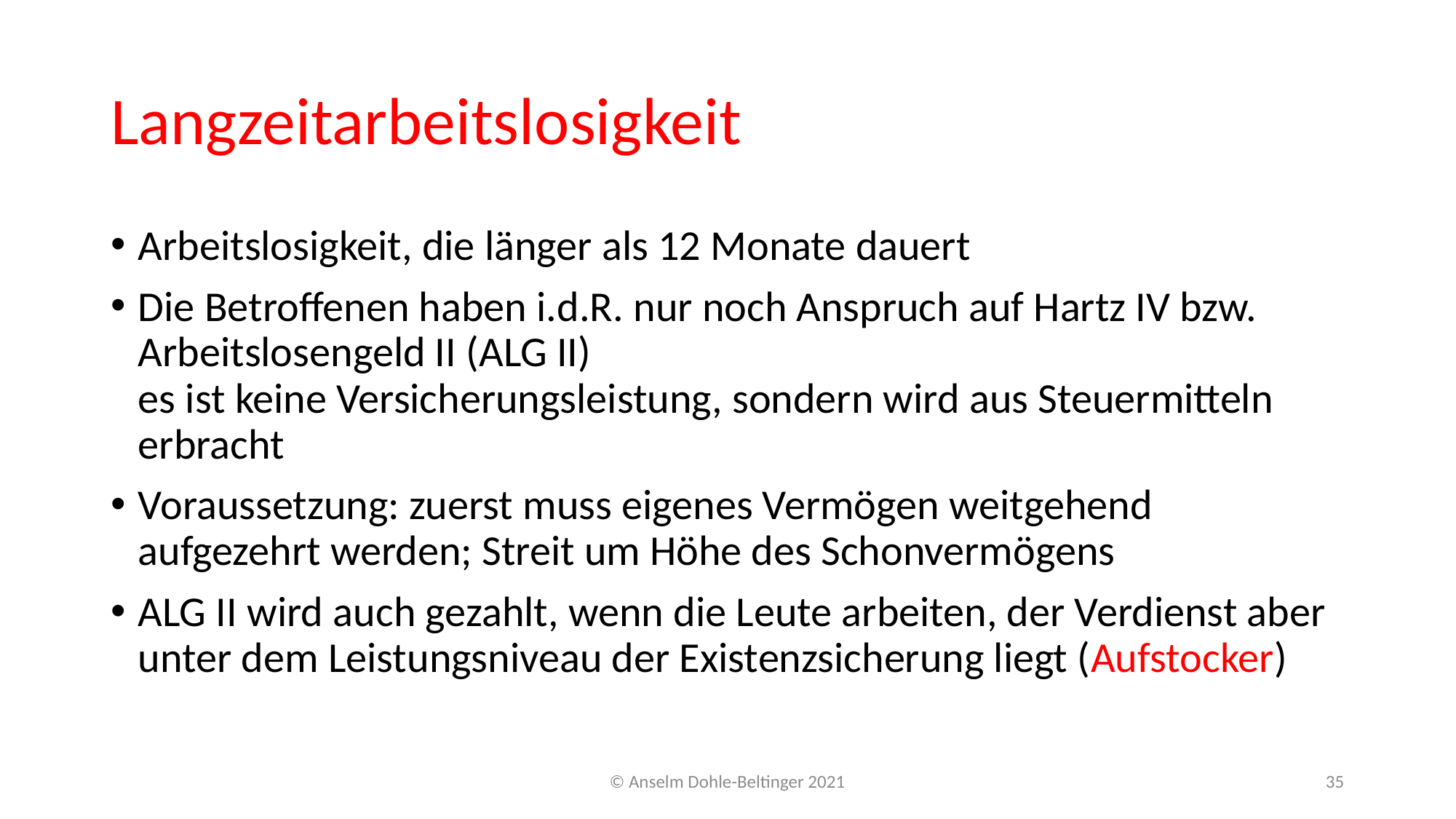

# Langzeitarbeitslosigkeit
Arbeitslosigkeit, die länger als 12 Monate dauert
Die Betroffenen haben i.d.R. nur noch Anspruch auf Hartz IV bzw. Arbeitslosengeld II (ALG II)
es ist keine Versicherungsleistung, sondern wird aus Steuermitteln erbracht
Voraussetzung: zuerst muss eigenes Vermögen weitgehend aufgezehrt werden; Streit um Höhe des Schonvermögens
ALG II wird auch gezahlt, wenn die Leute arbeiten, der Verdienst aber unter dem Leistungsniveau der Existenzsicherung liegt (Aufstocker)
© Anselm Dohle-Beltinger 2021
35